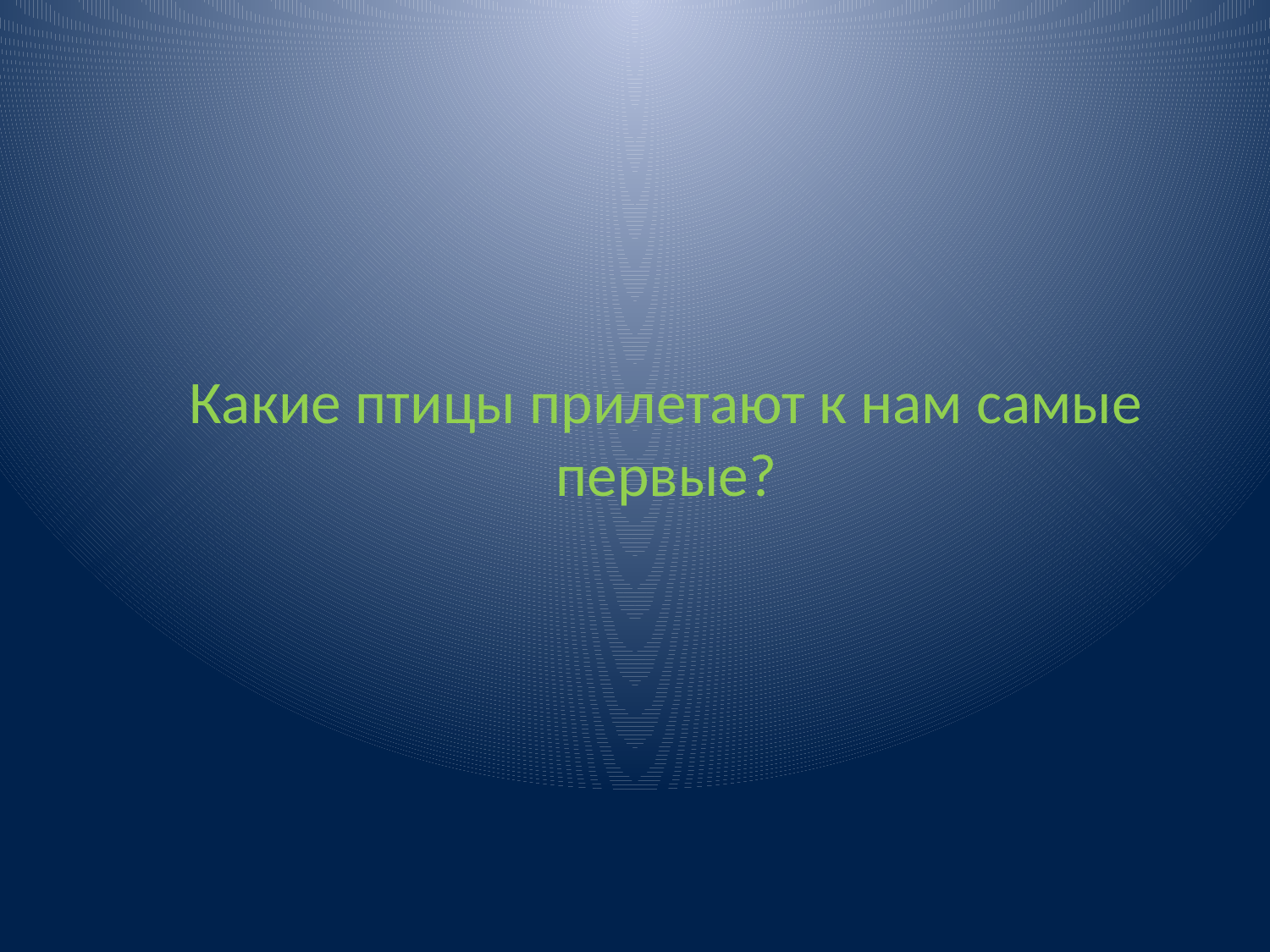

# Какие птицы прилетают к нам самые первые?